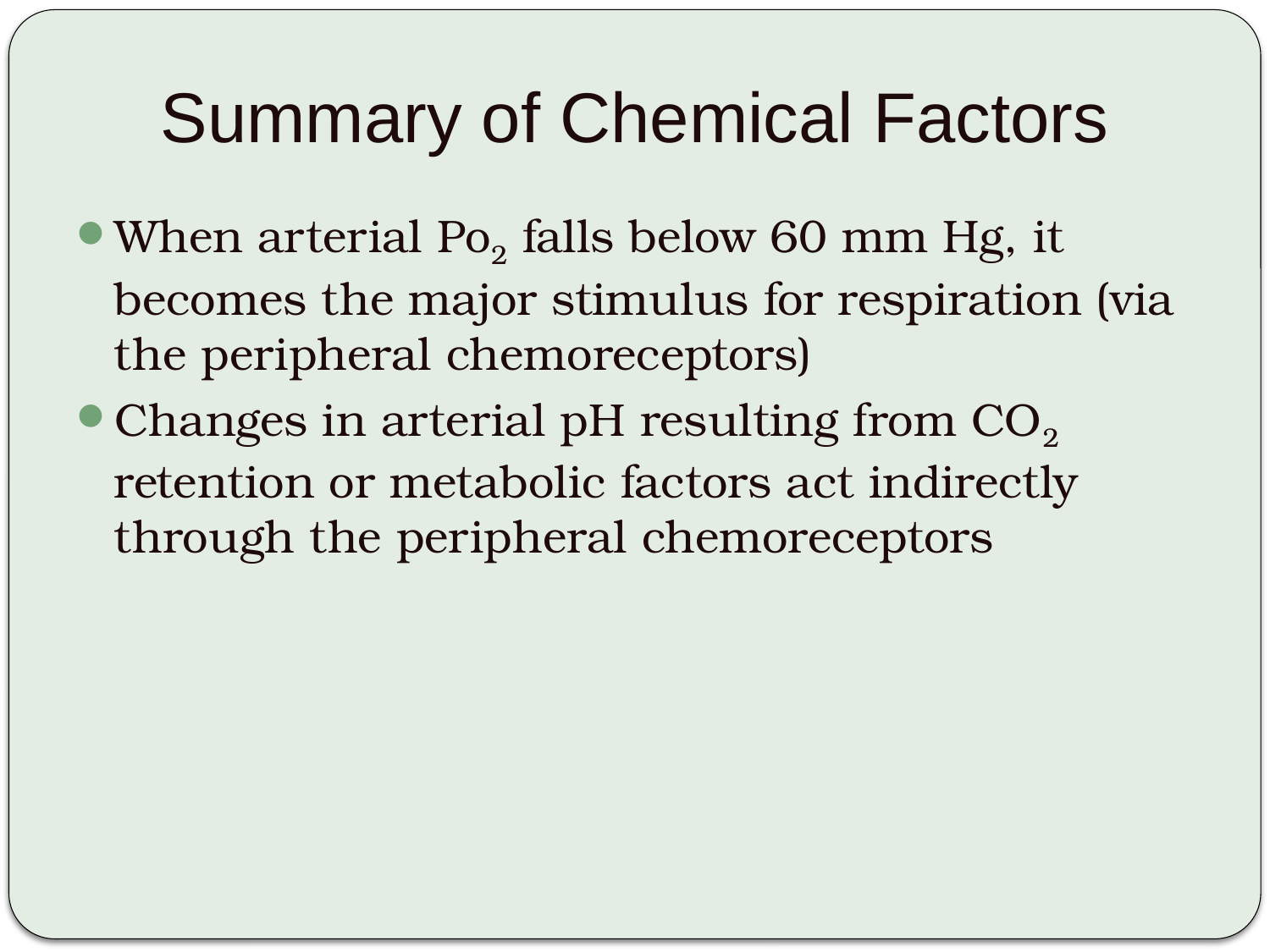

# Summary of Chemical Factors
When arterial Po2 falls below 60 mm Hg, it becomes the major stimulus for respiration (via the peripheral chemoreceptors)
Changes in arterial pH resulting from CO2 retention or metabolic factors act indirectly through the peripheral chemoreceptors